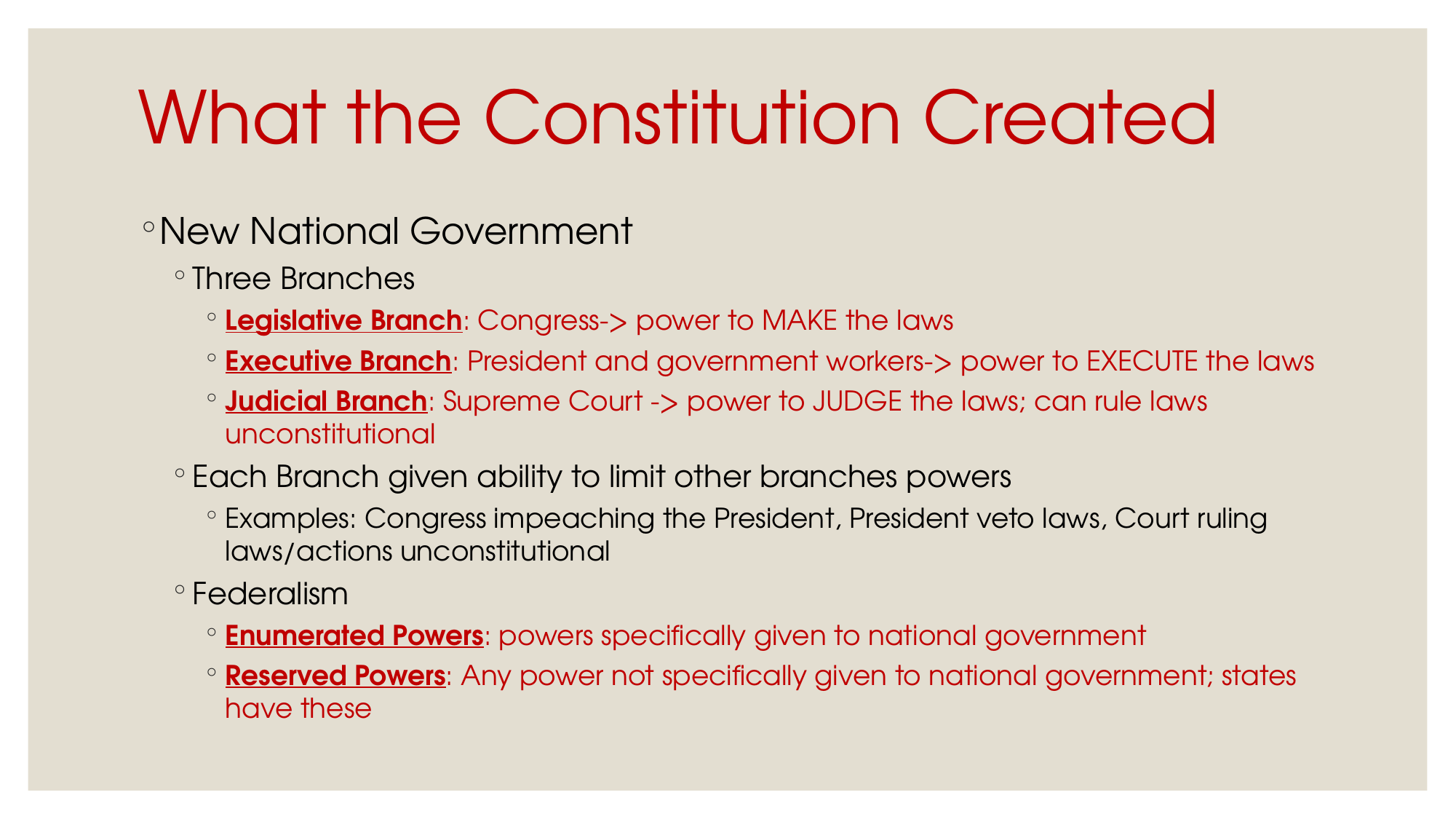

# What the Constitution Created
New National Government
Three Branches
Legislative Branch: Congress-> power to MAKE the laws
Executive Branch: President and government workers-> power to EXECUTE the laws
Judicial Branch: Supreme Court -> power to JUDGE the laws; can rule laws unconstitutional
Each Branch given ability to limit other branches powers
Examples: Congress impeaching the President, President veto laws, Court ruling laws/actions unconstitutional
Federalism
Enumerated Powers: powers specifically given to national government
Reserved Powers: Any power not specifically given to national government; states have these